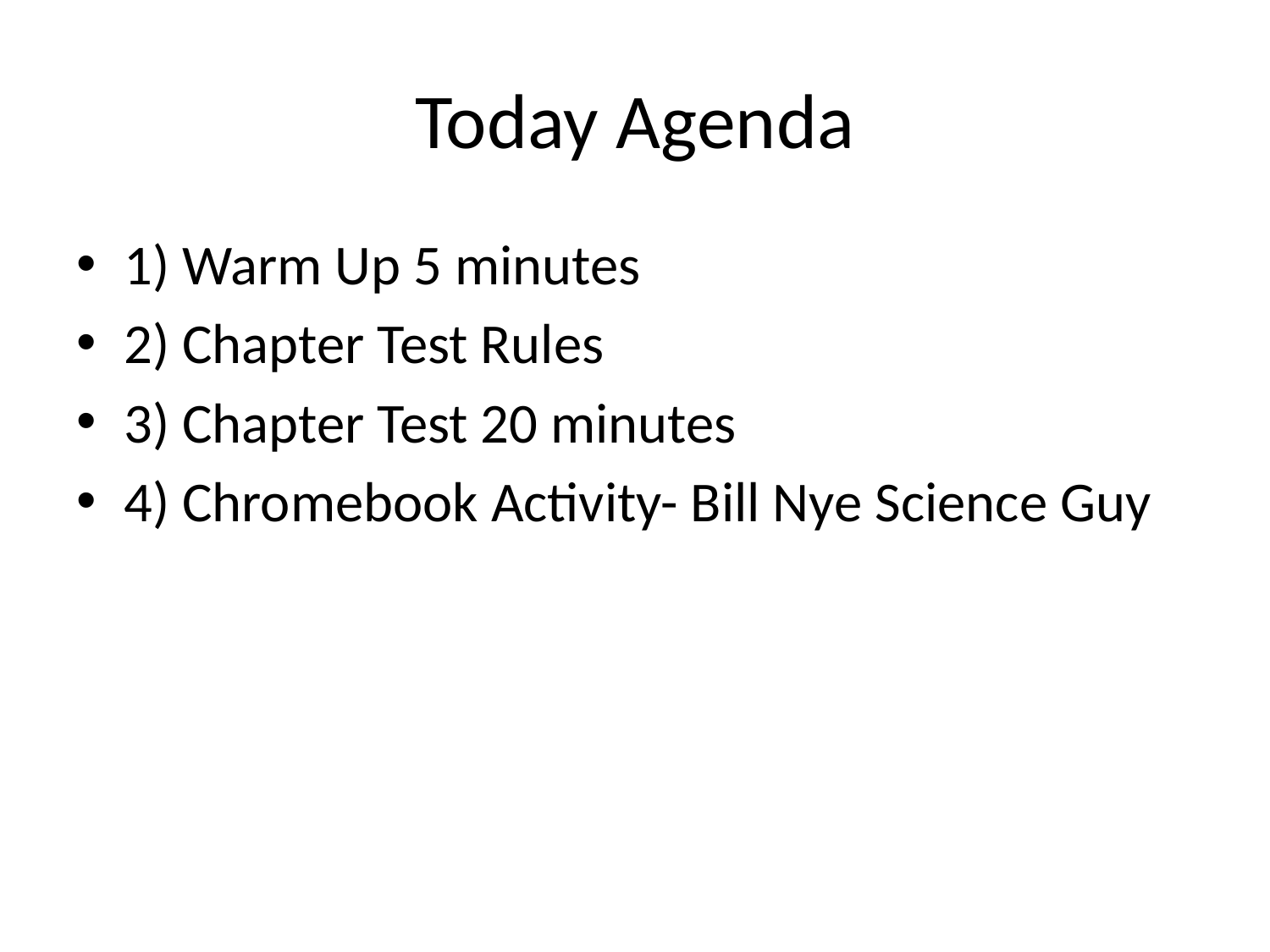

# Today Agenda
1) Warm Up 5 minutes
2) Chapter Test Rules
3) Chapter Test 20 minutes
4) Chromebook Activity- Bill Nye Science Guy